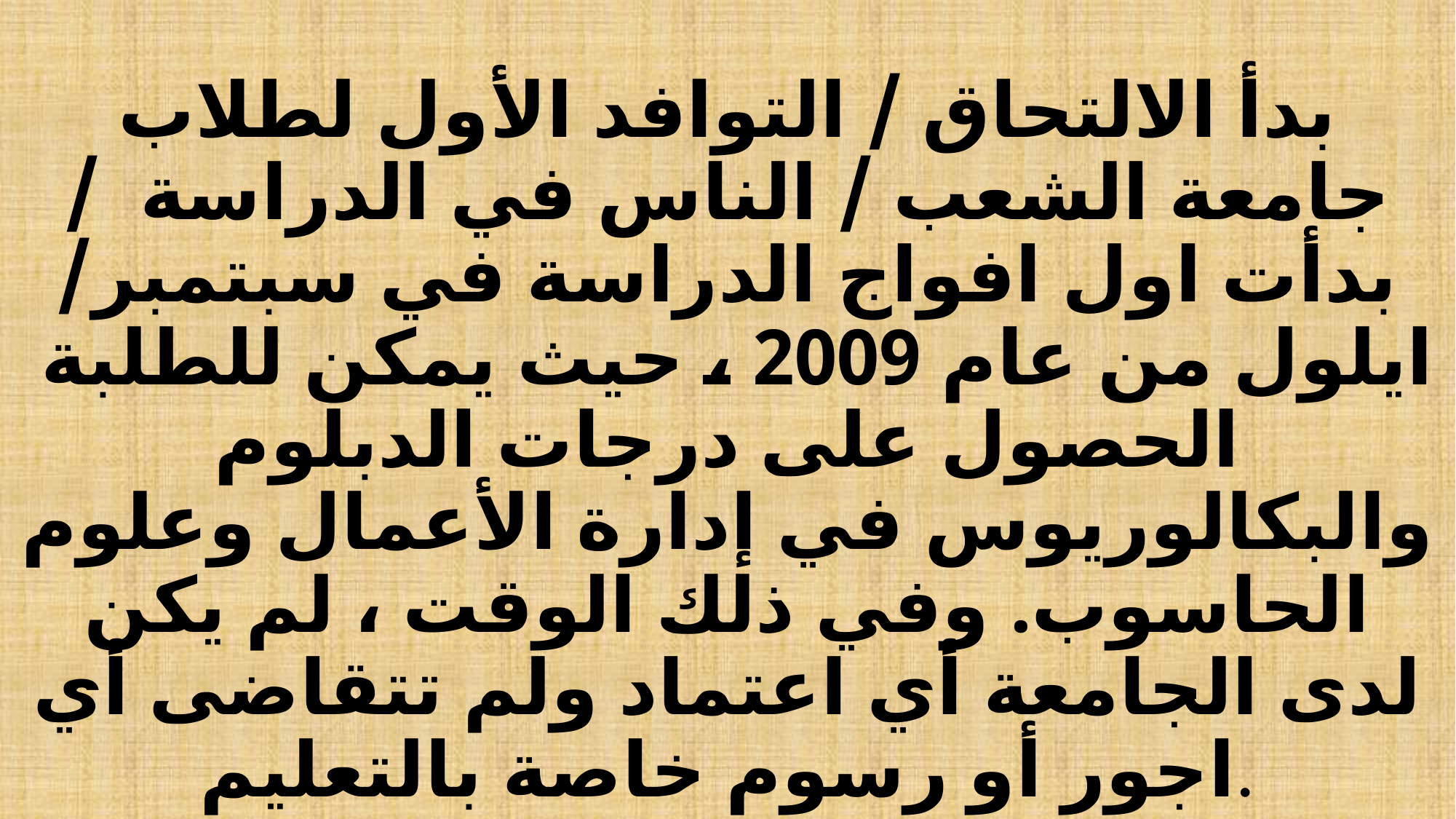

# بدأ الالتحاق / التوافد الأول لطلاب جامعة الشعب / الناس في الدراسة  / بدأت اول افواج الدراسة في سبتمبر/ ايلول من عام 2009 ، حيث يمكن للطلبة  الحصول على درجات الدبلوم والبكالوريوس في إدارة الأعمال وعلوم الحاسوب. وفي ذلك الوقت ، لم يكن لدى الجامعة أي اعتماد ولم تتقاضى أي اجور أو رسوم خاصة بالتعليم.